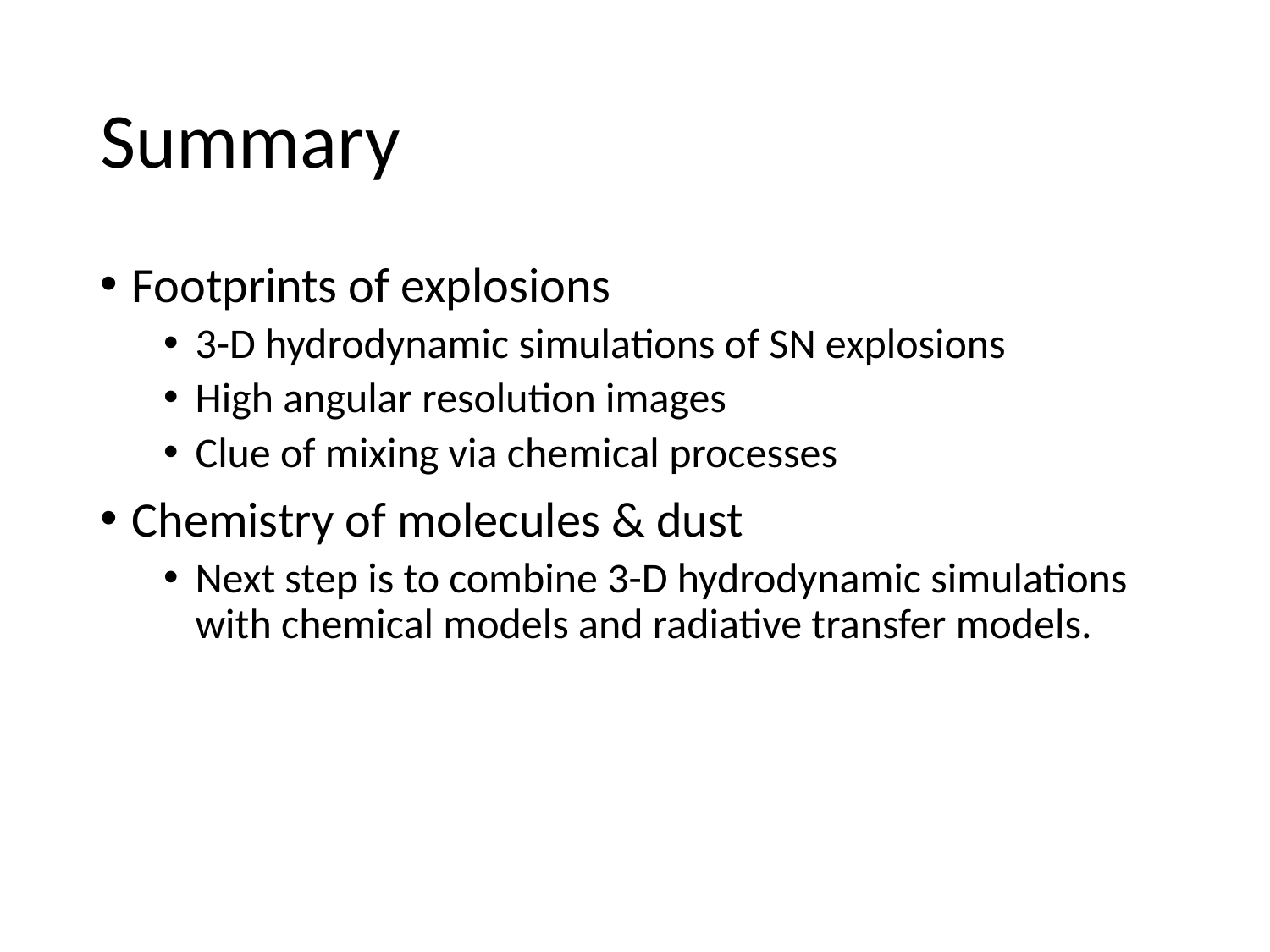

# Summary
Footprints of explosions
3-D hydrodynamic simulations of SN explosions
High angular resolution images
Clue of mixing via chemical processes
Chemistry of molecules & dust
Next step is to combine 3-D hydrodynamic simulations with chemical models and radiative transfer models.